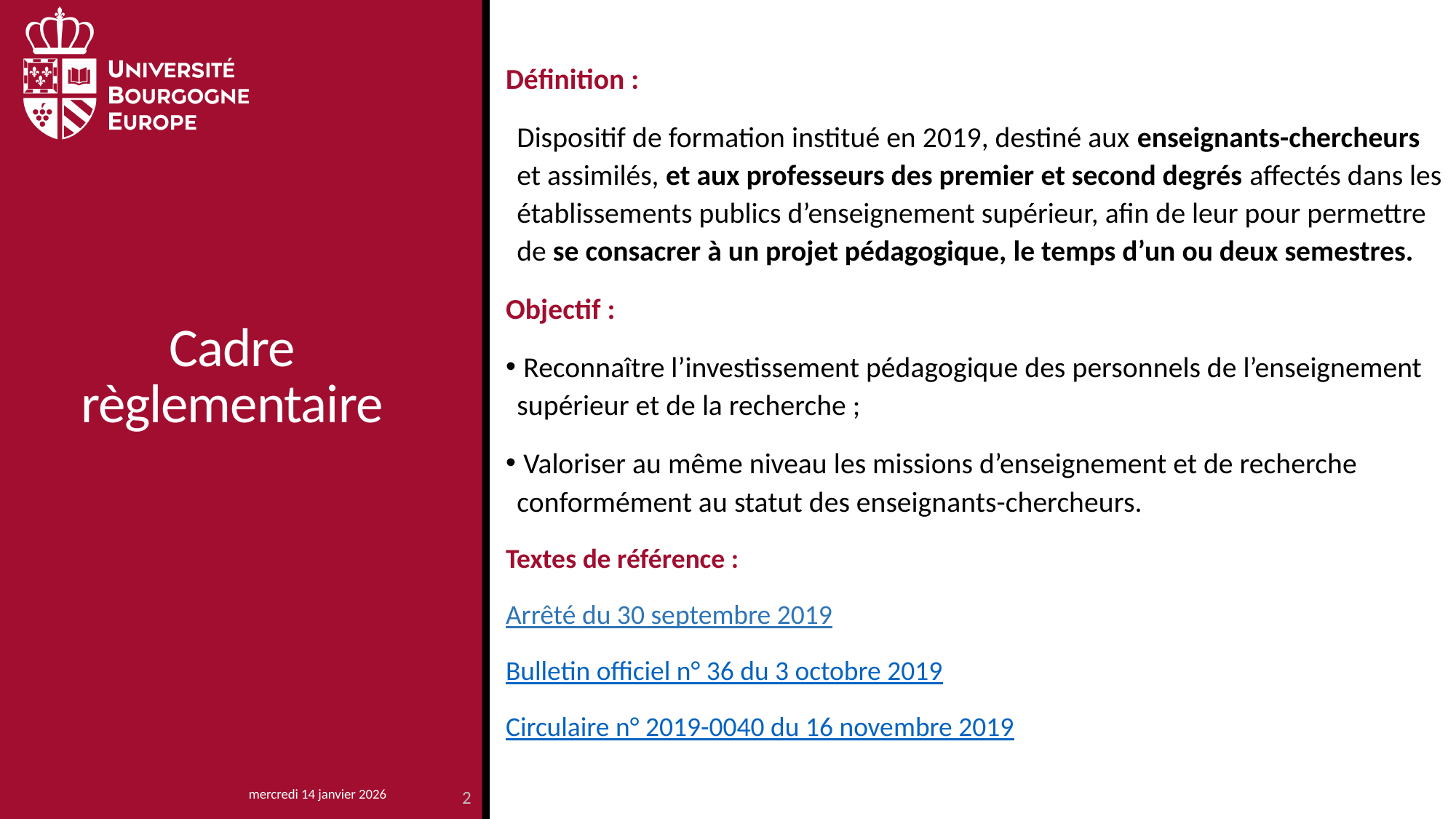

Définition :
Dispositif de formation institué en 2019, destiné aux enseignants-chercheurs et assimilés, et aux professeurs des premier et second degrés affectés dans les établissements publics d’enseignement supérieur, afin de leur pour permettre de se consacrer à un projet pédagogique, le temps d’un ou deux semestres.
Objectif :
 Reconnaître l’investissement pédagogique des personnels de l’enseignement supérieur et de la recherche ;
 Valoriser au même niveau les missions d’enseignement et de recherche conformément au statut des enseignants-chercheurs.
Textes de référence :
Arrêté du 30 septembre 2019
Bulletin officiel n° 36 du 3 octobre 2019
Circulaire n° 2019-0040 du 16 novembre 2019

# Cadre règlementaire
mercredi 14 janvier 2026
2